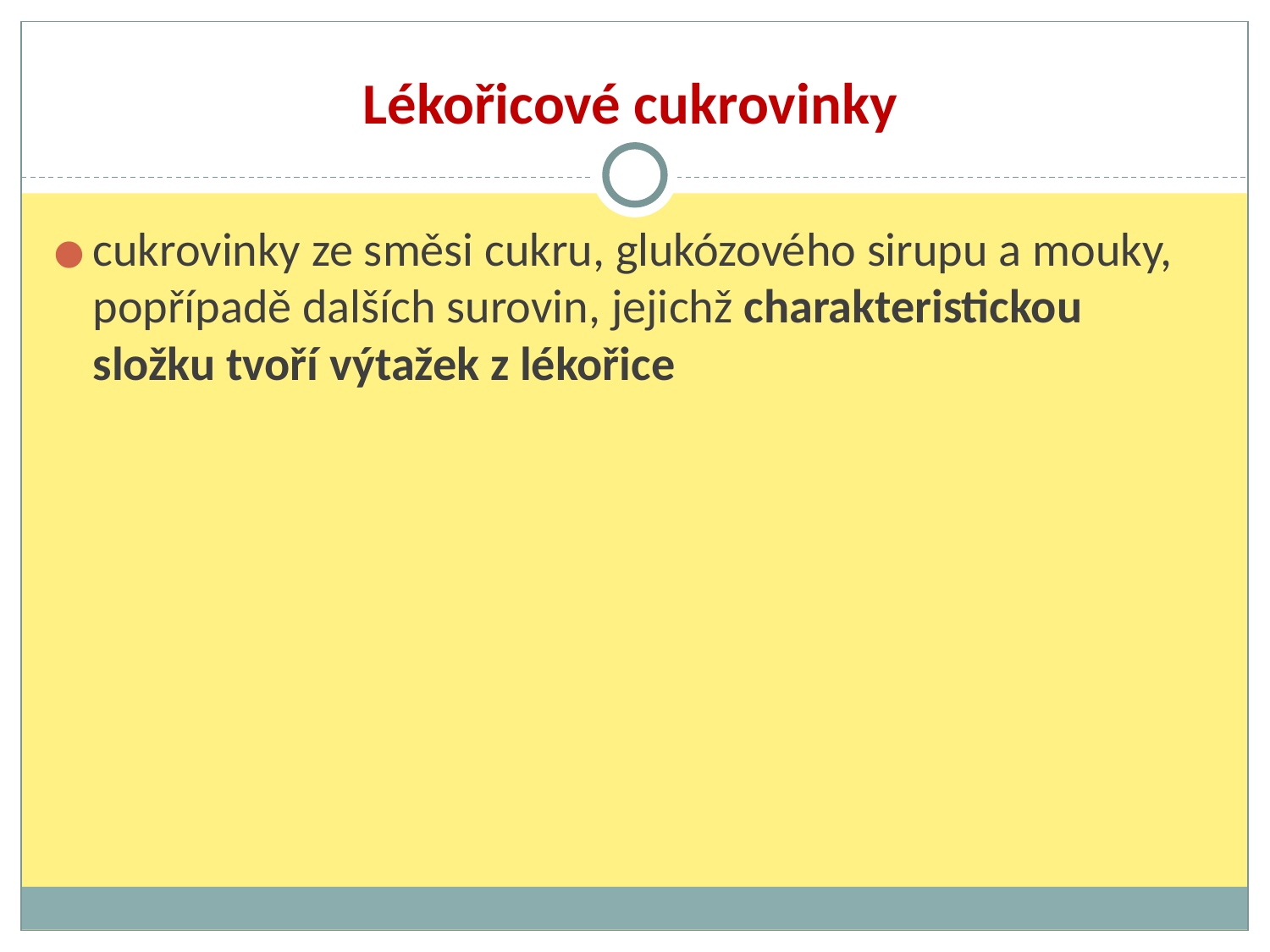

# Lékořicové cukrovinky
cukrovinky ze směsi cukru, glukózového sirupu a mouky, popřípadě dalších surovin, jejichž charakteristickou složku tvoří výtažek z lékořice